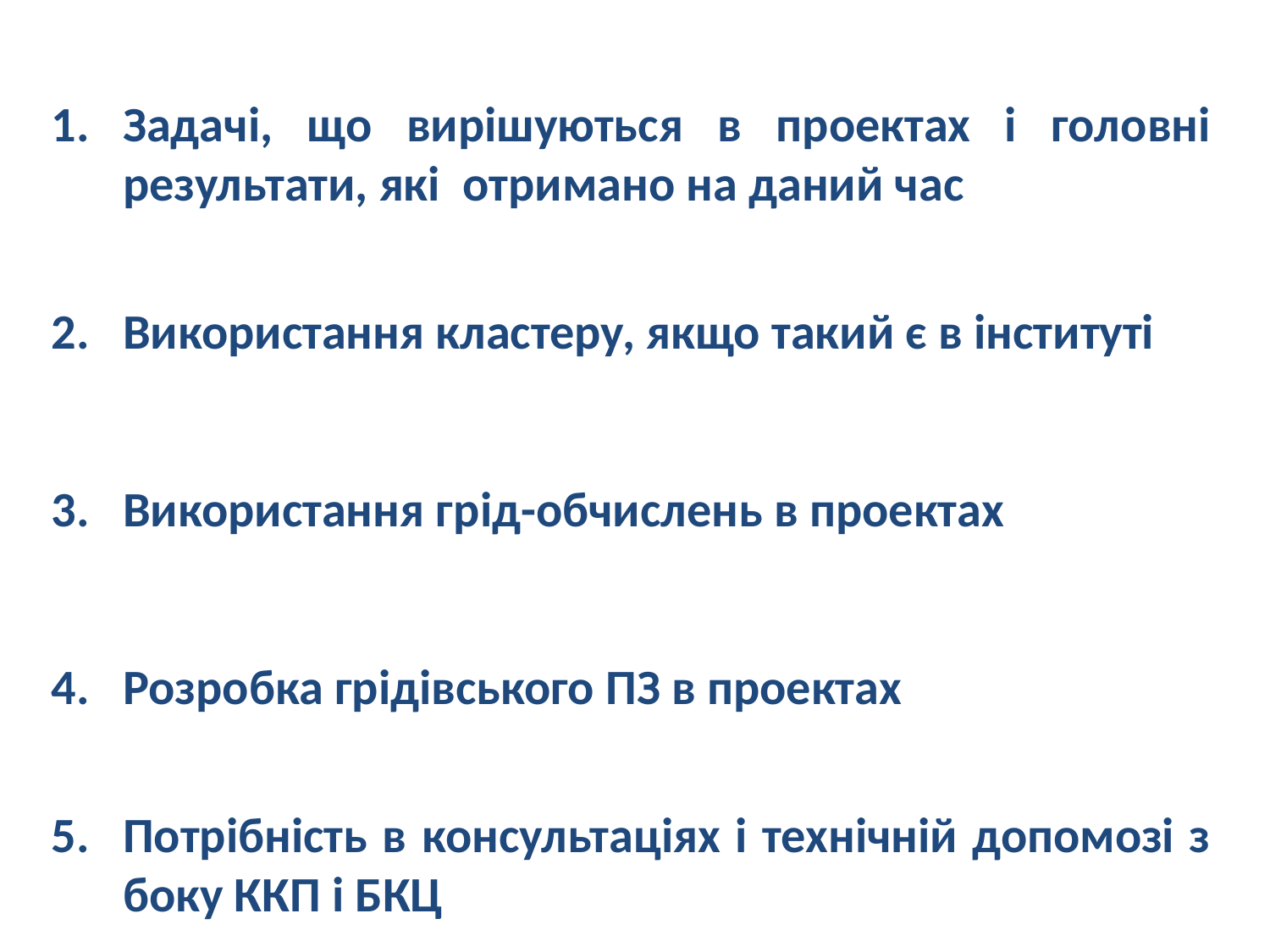

Задачі, що вирішуються в проектах і головні результати, які  отримано на даний час

Використання кластеру, якщо такий є в інституті

Використання грід-обчислень в проектах

Розробка грідівського ПЗ в проектах

Потрібність в консультаціях і технічній допомозі з боку ККП і БКЦ